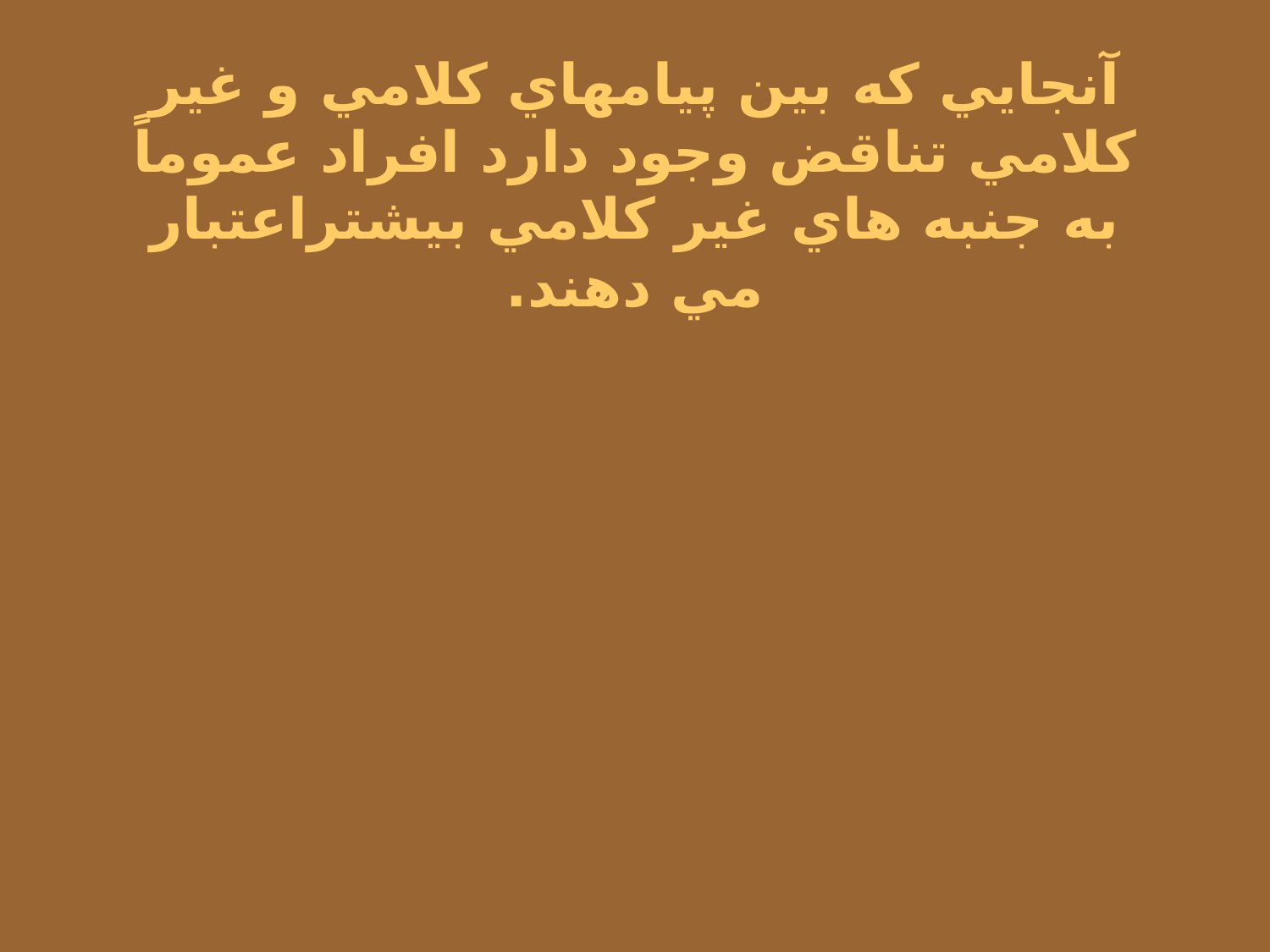

# آنجايي كه بين پيامهاي كلامي و غير كلامي تناقض وجود دارد افراد عموماً به جنبه هاي غير كلامي بيشتراعتبار مي دهند.